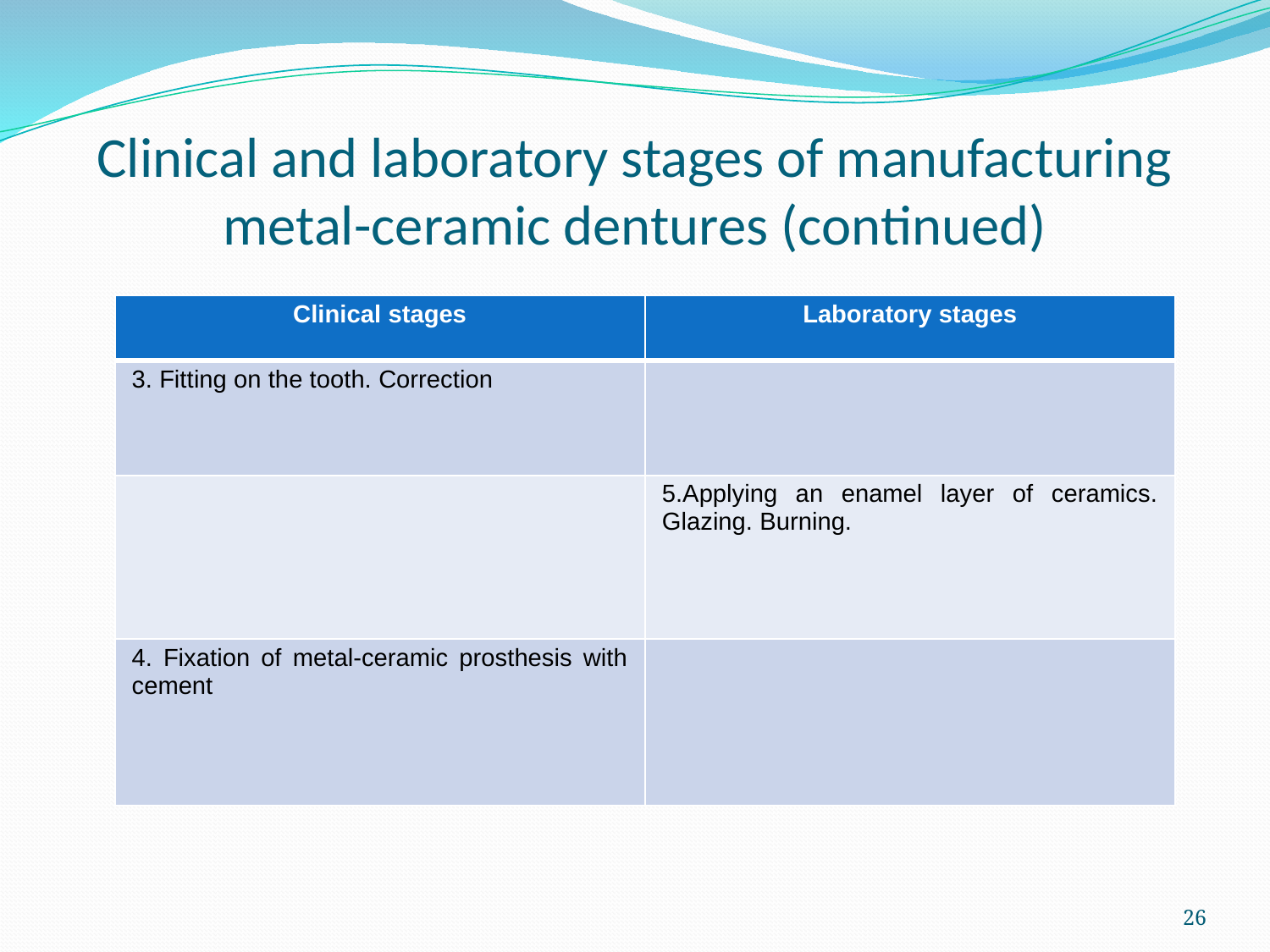

# Clinical and laboratory stages of manufacturing metal-ceramic dentures (continued)
| Clinical stages | Laboratory stages |
| --- | --- |
| 3. Fitting on the tooth. Correction |  |
|  | 5.Applying an enamel layer of ceramics. Glazing. Burning. |
| 4. Fixation of metal-ceramic prosthesis with cement |  |
26